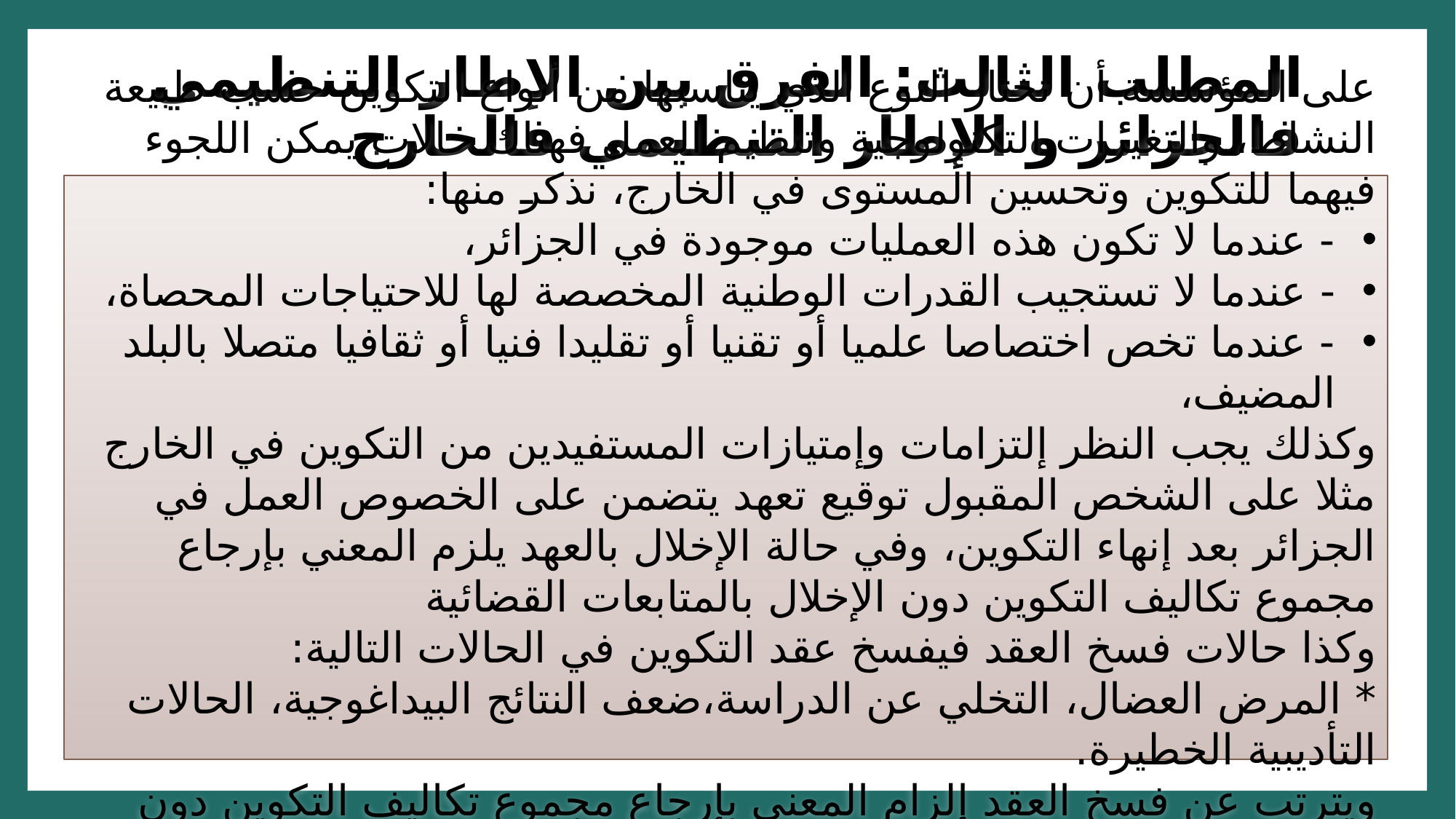

# المطلب الثالث: الفرق بين الإطار التنظيمي فالجزائر و الإطار التنظيمي فالخارج
على المؤسسة أن تختار النوع الذي يناسبها من أنواع التكوين حسب طبيعة النشاط، والتغيرات التكنولوجية وتنظيم العمل فهناك حالات يمكن اللجوء فيهما للتكوين وتحسين المستوى في الخارج، نذكر منها:
- عندما لا تكون هذه العمليات موجودة في الجزائر،
- عندما لا تستجيب القدرات الوطنية المخصصة لها للاحتياجات المحصاة،
- عندما تخص اختصاصا علميا أو تقنيا أو تقليدا فنيا أو ثقافيا متصلا بالبلد المضيف،
وكذلك يجب النظر إلتزامات وإمتيازات المستفيدين من التكوين في الخارج مثلا على الشخص المقبول توقيع تعهد يتضمن على الخصوص العمل في الجزائر بعد إنهاء التكوين، وفي حالة الإخلال بالعهد يلزم المعني بإرجاع مجموع تكاليف التكوين دون الإخلال بالمتابعات القضائية
وكذا حالات فسخ العقد فيفسخ عقد التكوين في الحالات التالية:
* المرض العضال، التخلي عن الدراسة،ضعف النتائج البيداغوجية، الحالات التأديبية الخطيرة.
ويترتب عن فسخ العقد إلزام المعني بإرجاع مجموع تكاليف التكوين دون الإخلال بالمتابعات القضائية كذلك.